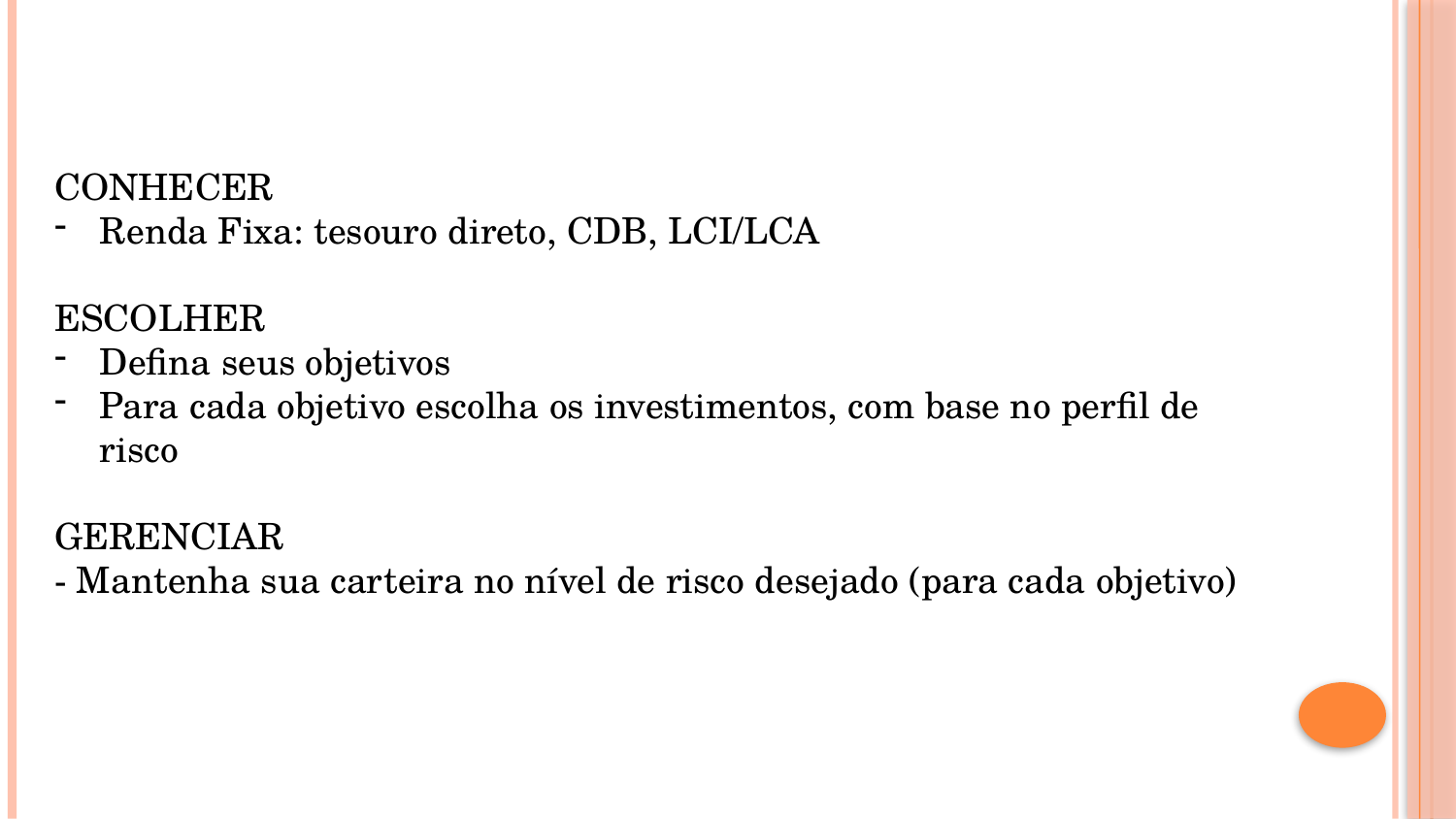

CONHECER
Renda Fixa: tesouro direto, CDB, LCI/LCA

ESCOLHER
Defina seus objetivos
Para cada objetivo escolha os investimentos, com base no perfil de risco

GERENCIAR
- Mantenha sua carteira no nível de risco desejado (para cada objetivo)